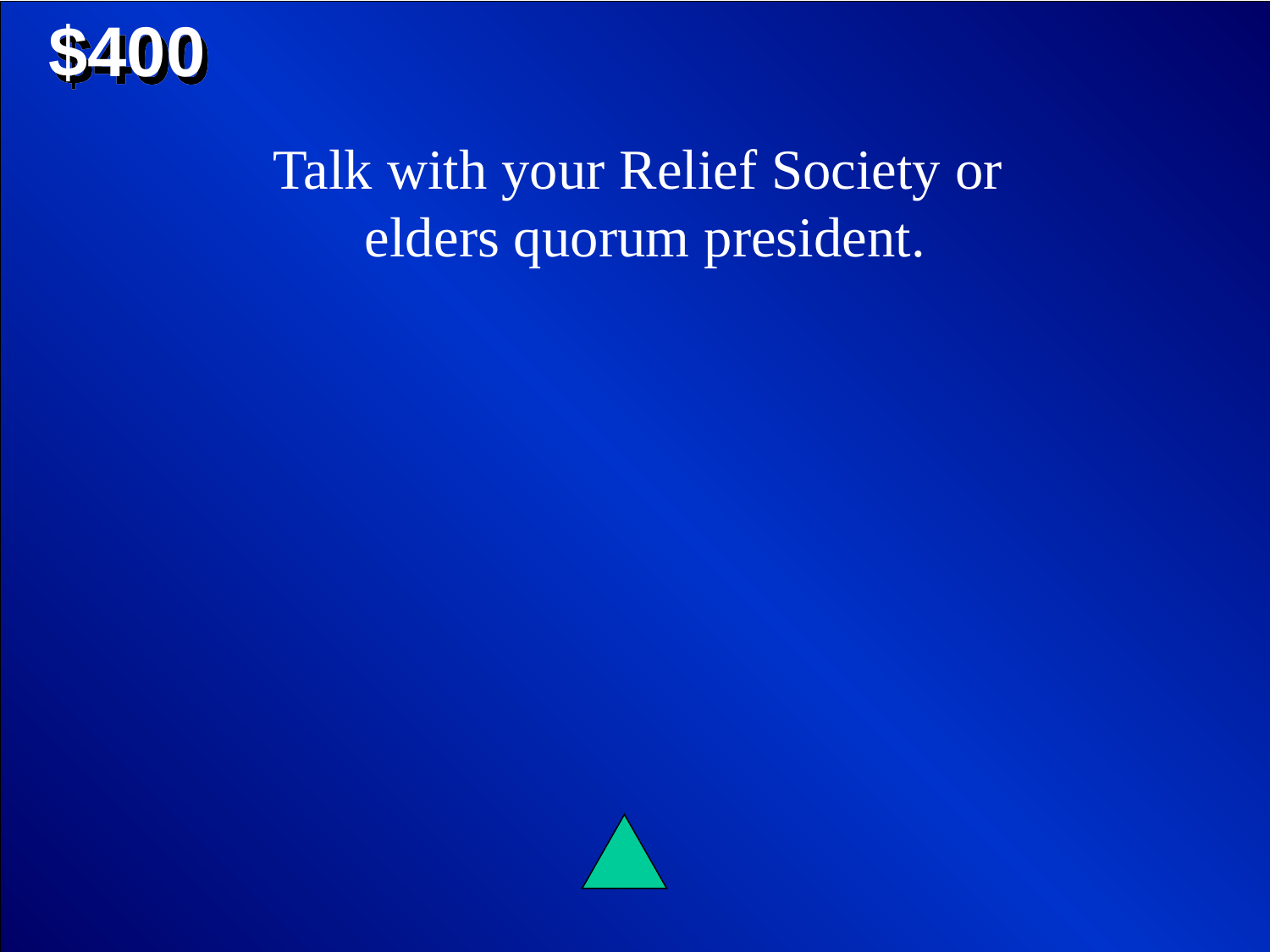

$400

Talk with your Relief Society or
elders quorum president.